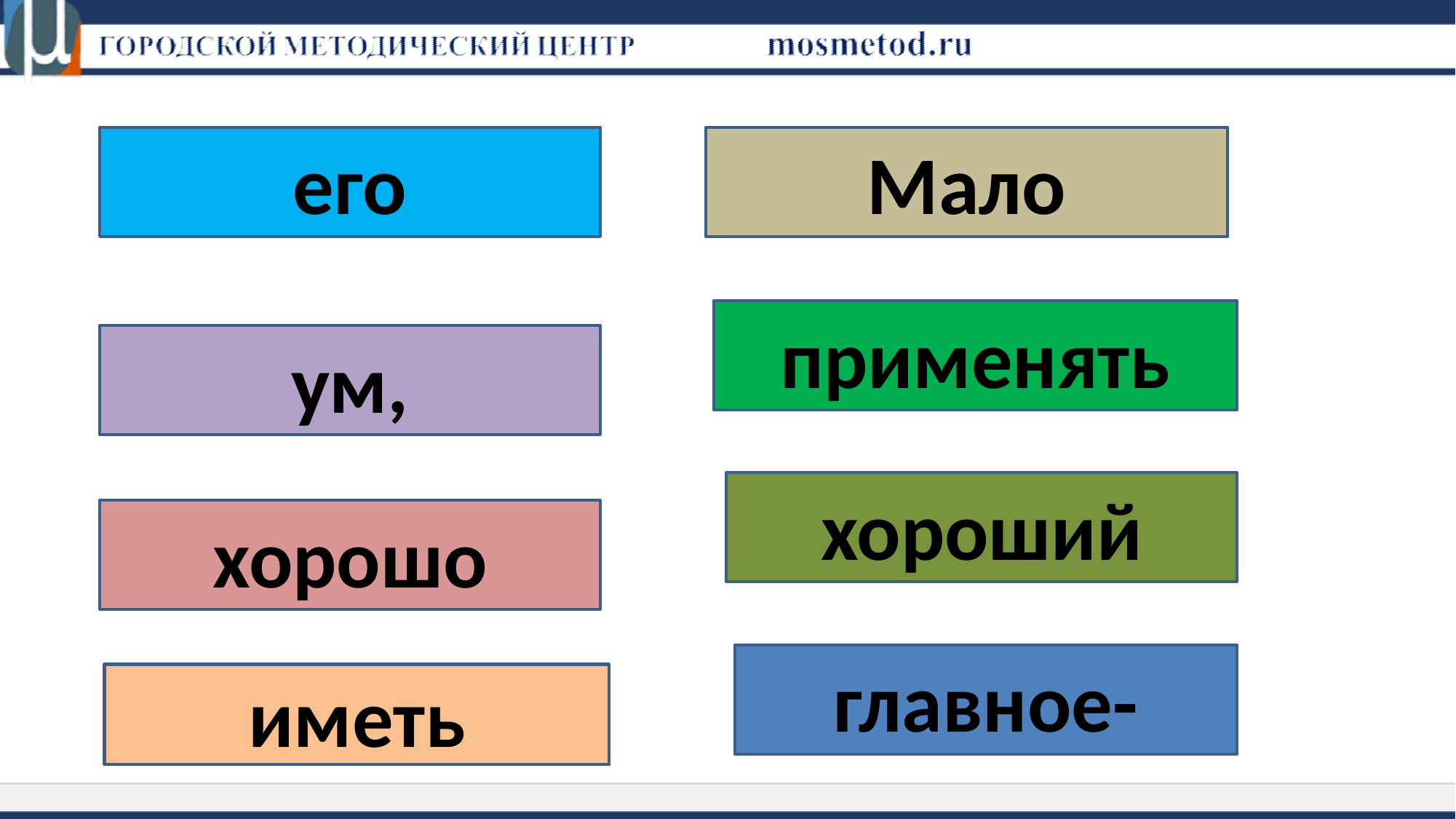

#
его
Мало
применять
ум,
хороший
хорошо
главное-
иметь